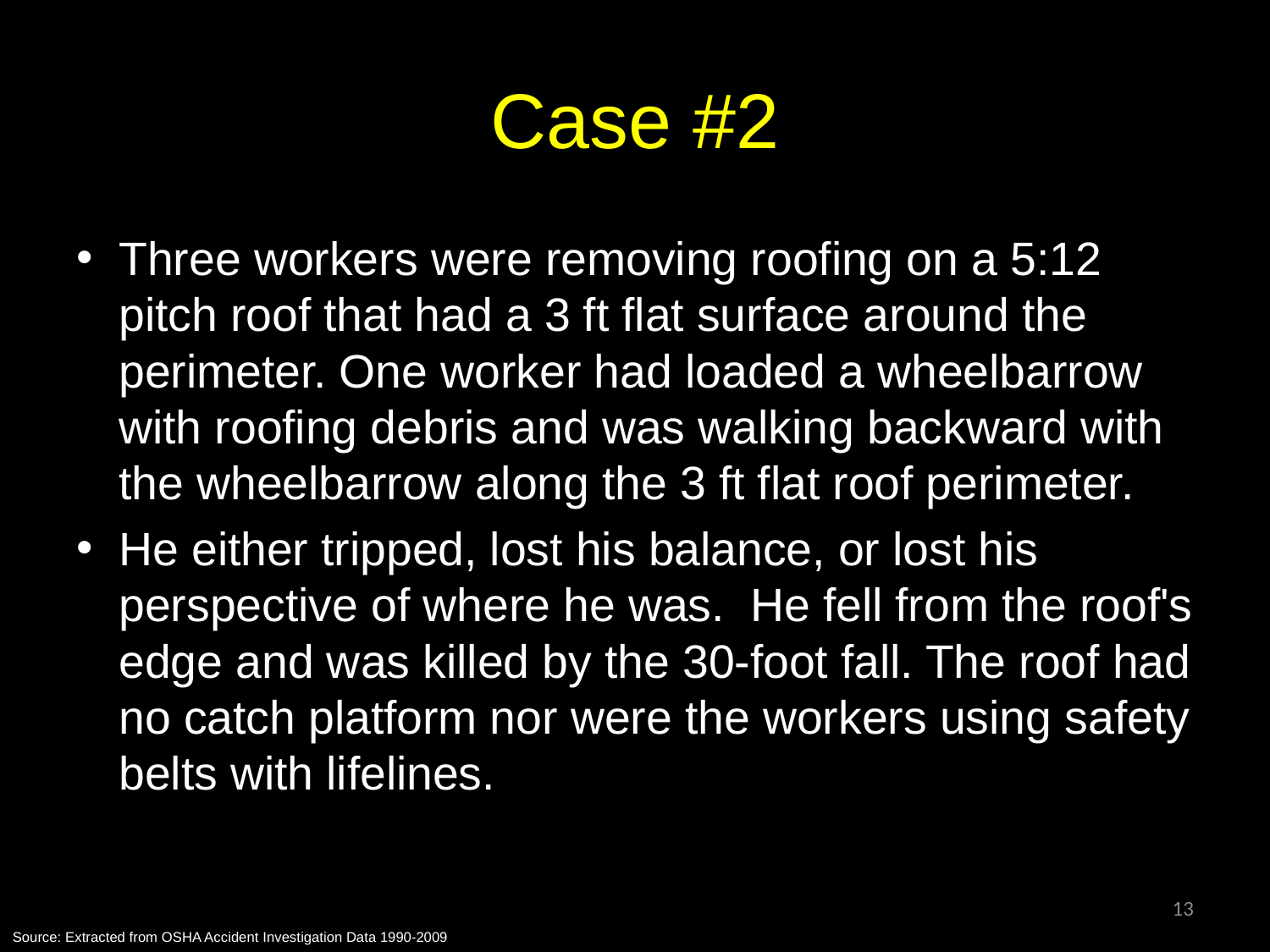

# Case #2
Three workers were removing roofing on a 5:12 pitch roof that had a 3 ft flat surface around the perimeter. One worker had loaded a wheelbarrow with roofing debris and was walking backward with the wheelbarrow along the 3 ft flat roof perimeter.
He either tripped, lost his balance, or lost his perspective of where he was.  He fell from the roof's edge and was killed by the 30-foot fall. The roof had no catch platform nor were the workers using safety belts with lifelines.
13
Source: Extracted from OSHA Accident Investigation Data 1990-2009